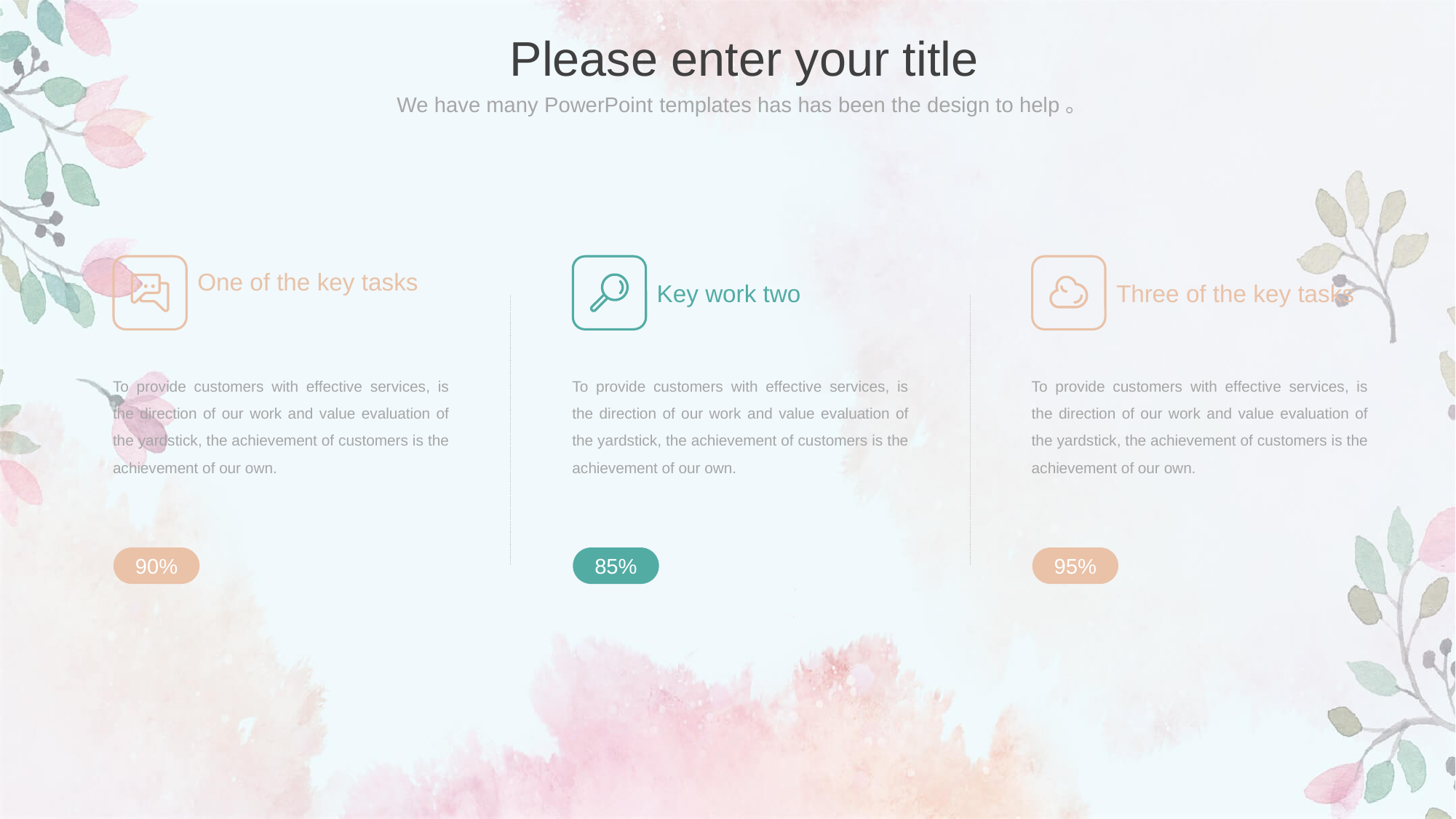

Please enter your title
We have many PowerPoint templates has has been the design to help。
One of the key tasks

Key work two

Three of the key tasks
To provide customers with effective services, is the direction of our work and value evaluation of the yardstick, the achievement of customers is the achievement of our own.
To provide customers with effective services, is the direction of our work and value evaluation of the yardstick, the achievement of customers is the achievement of our own.
To provide customers with effective services, is the direction of our work and value evaluation of the yardstick, the achievement of customers is the achievement of our own.
90%
85%
95%